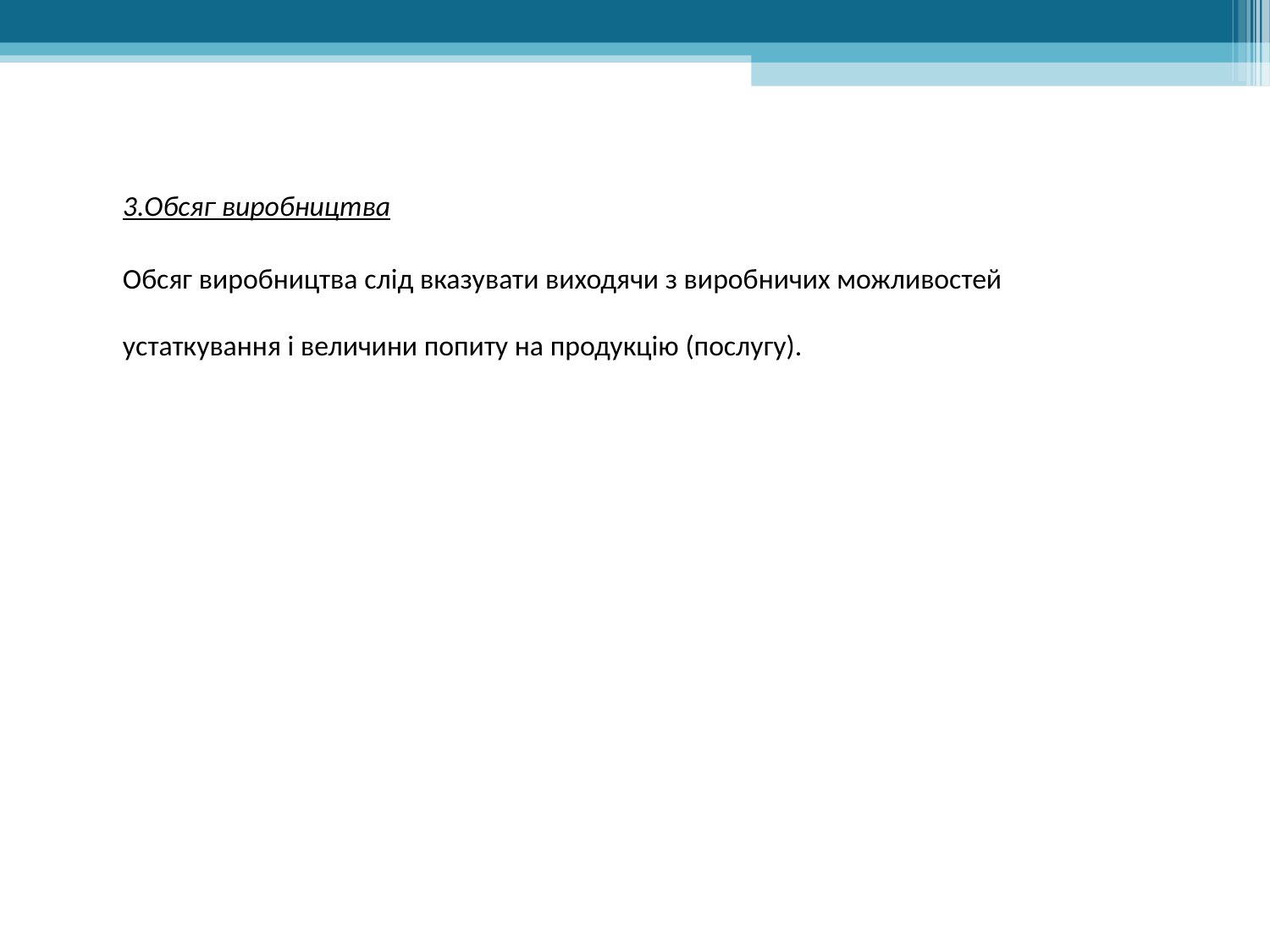

3.Обсяг виробництва
Обсяг виробництва слід вказувати виходячи з виробничих можливостей устаткування і величини попиту на продукцію (послугу).